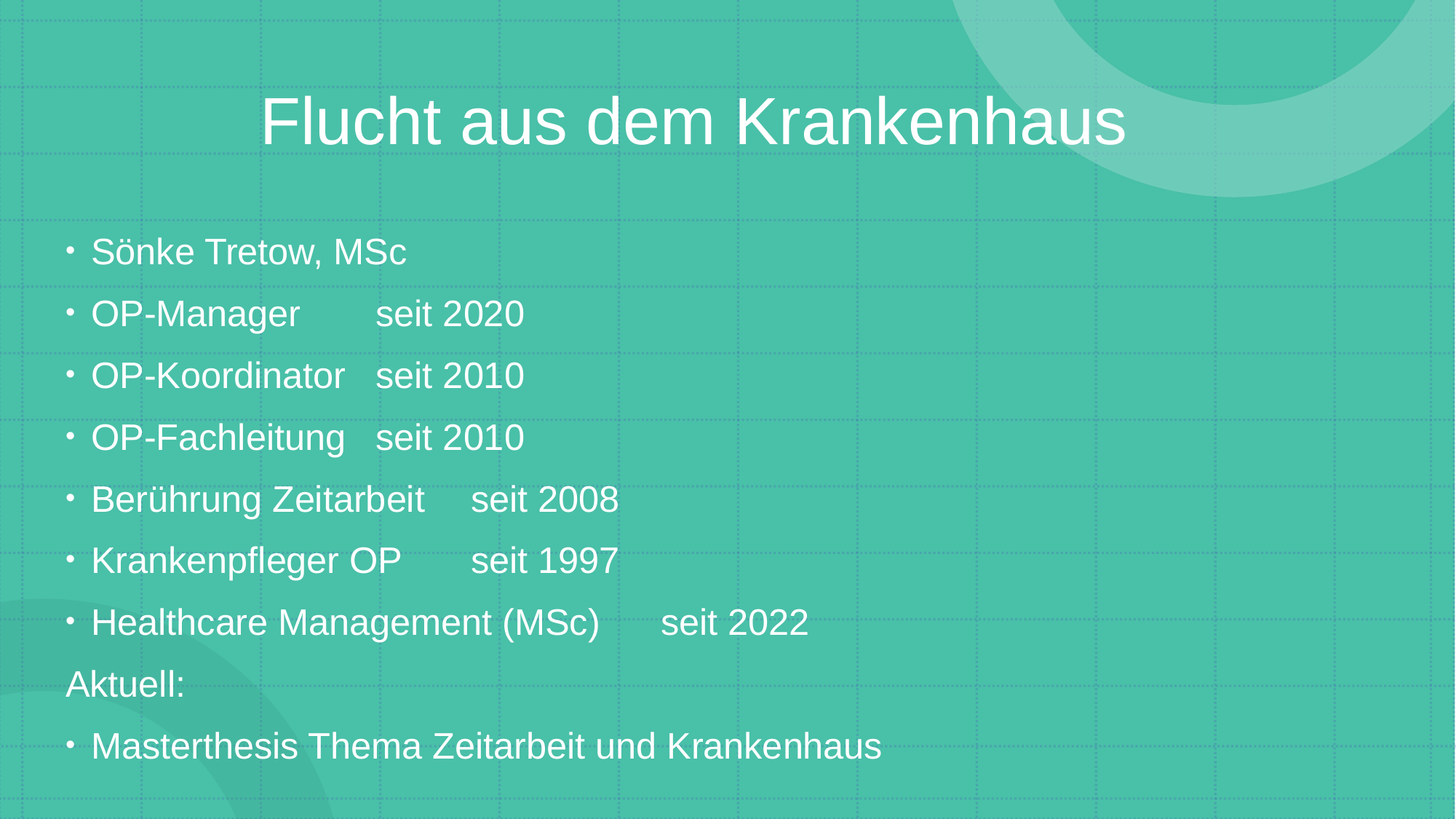

# Flucht aus dem Krankenhaus
Sönke Tretow, MSc
OP-Manager 				seit 2020
OP-Koordinator				seit 2010
OP-Fachleitung				seit 2010
Berührung Zeitarbeit			seit 2008
Krankenpfleger OP			seit 1997
Healthcare Management (MSc)	seit 2022
Aktuell:
Masterthesis Thema Zeitarbeit und Krankenhaus